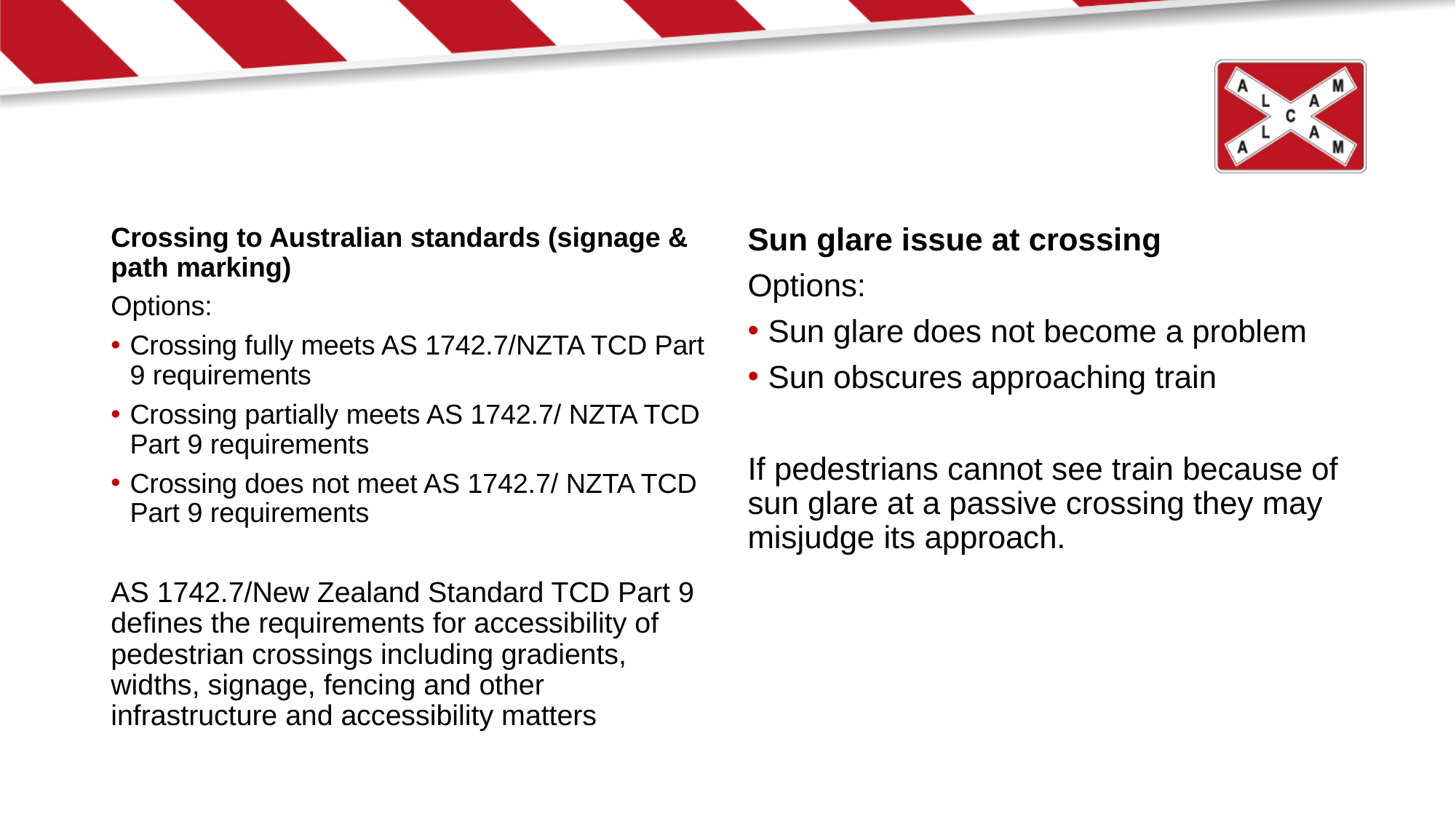

Crossing to Australian standards (signage & path marking)
Options:
Crossing fully meets AS 1742.7/NZTA TCD Part 9 requirements
Crossing partially meets AS 1742.7/ NZTA TCD Part 9 requirements
Crossing does not meet AS 1742.7/ NZTA TCD Part 9 requirements

AS 1742.7/New Zealand Standard TCD Part 9 defines the requirements for accessibility of pedestrian crossings including gradients, widths, signage, fencing and other infrastructure and accessibility matters
Sun glare issue at crossing
Options:
Sun glare does not become a problem
Sun obscures approaching train

If pedestrians cannot see train because of sun glare at a passive crossing they may misjudge its approach.